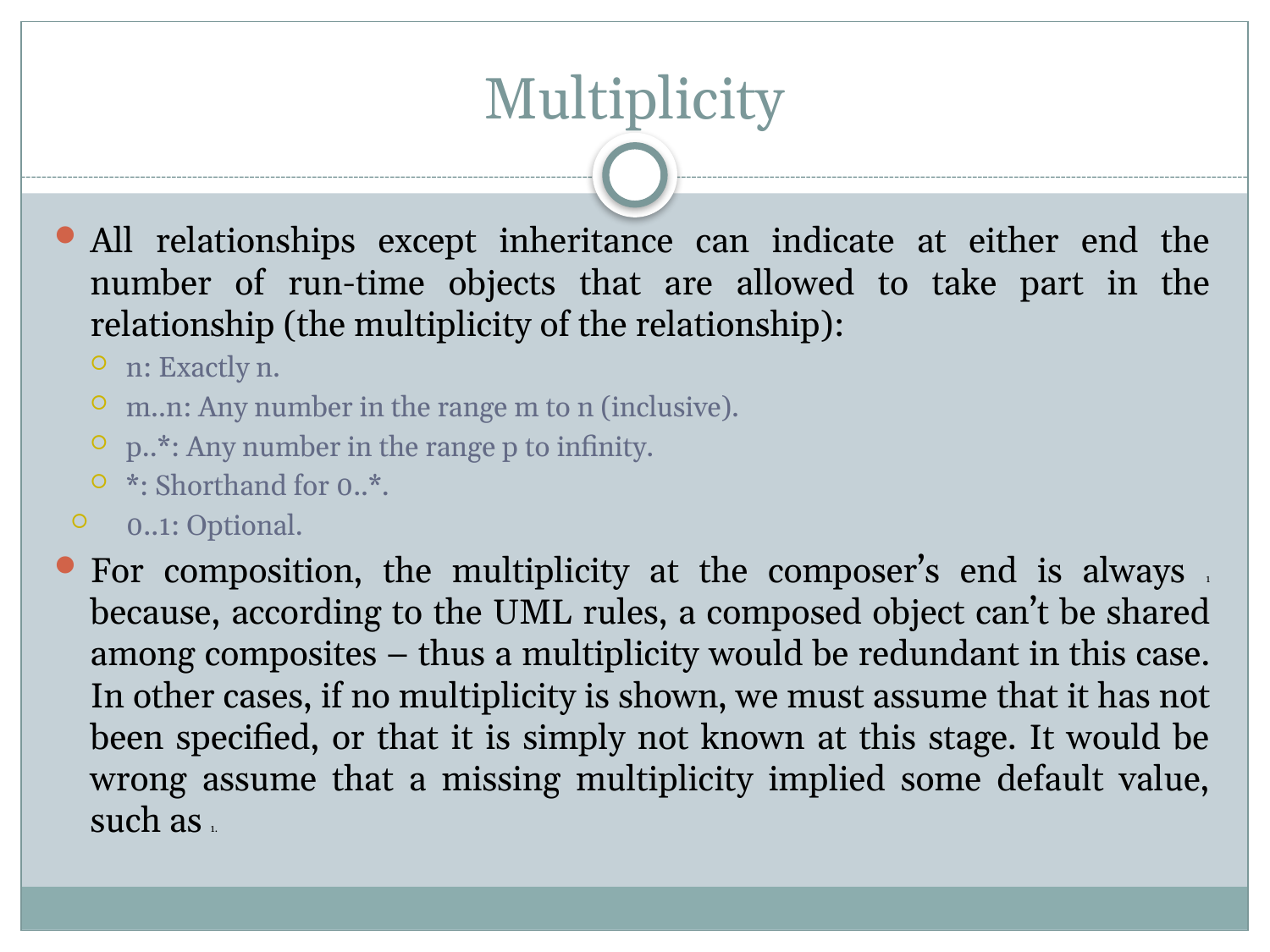

# Multiplicity
All relationships except inheritance can indicate at either end the number of run-time objects that are allowed to take part in the relationship (the multiplicity of the relationship):
n: Exactly n.
m..n: Any number in the range m to n (inclusive).
p..*: Any number in the range p to inﬁnity.
*: Shorthand for 0..*.
0..1: Optional.
For composition, the multiplicity at the composer’s end is always 1 because, according to the UML rules, a composed object can’t be shared among composites – thus a multiplicity would be redundant in this case. In other cases, if no multiplicity is shown, we must assume that it has not been speciﬁed, or that it is simply not known at this stage. It would be wrong assume that a missing multiplicity implied some default value, such as 1.